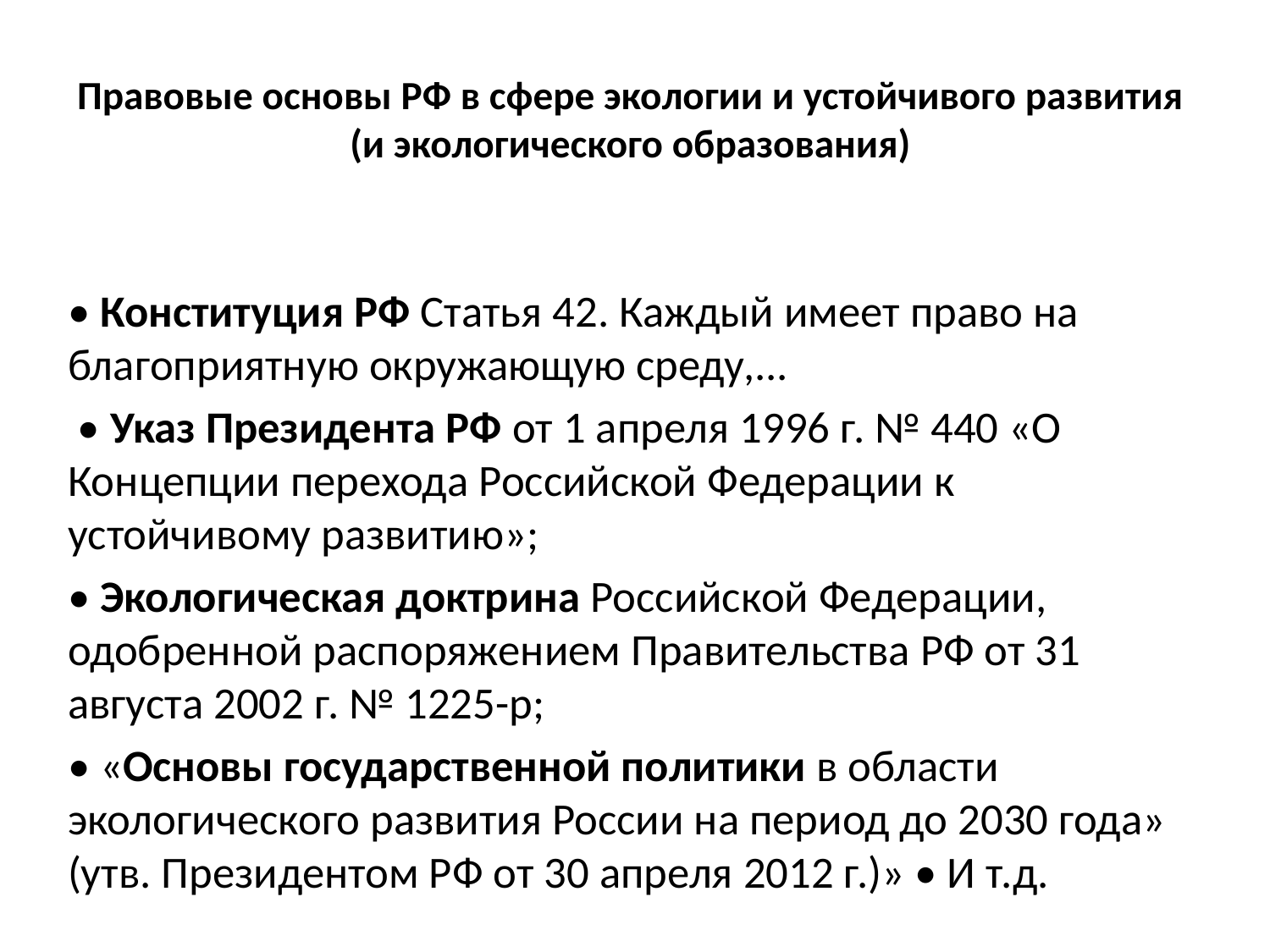

# Правовые основы РФ в сфере экологии и устойчивого развития (и экологического образования)
• Конституция РФ Статья 42. Каждый имеет право на благоприятную окружающую среду,...
 • Указ Президента РФ от 1 апреля 1996 г. № 440 «О Концепции перехода Российской Федерации к устойчивому развитию»;
• Экологическая доктрина Российской Федерации, одобренной распоряжением Правительства РФ от 31 августа 2002 г. № 1225-р;
• «Основы государственной политики в области экологического развития России на период до 2030 года» (утв. Президентом РФ от 30 апреля 2012 г.)» • И т.д.